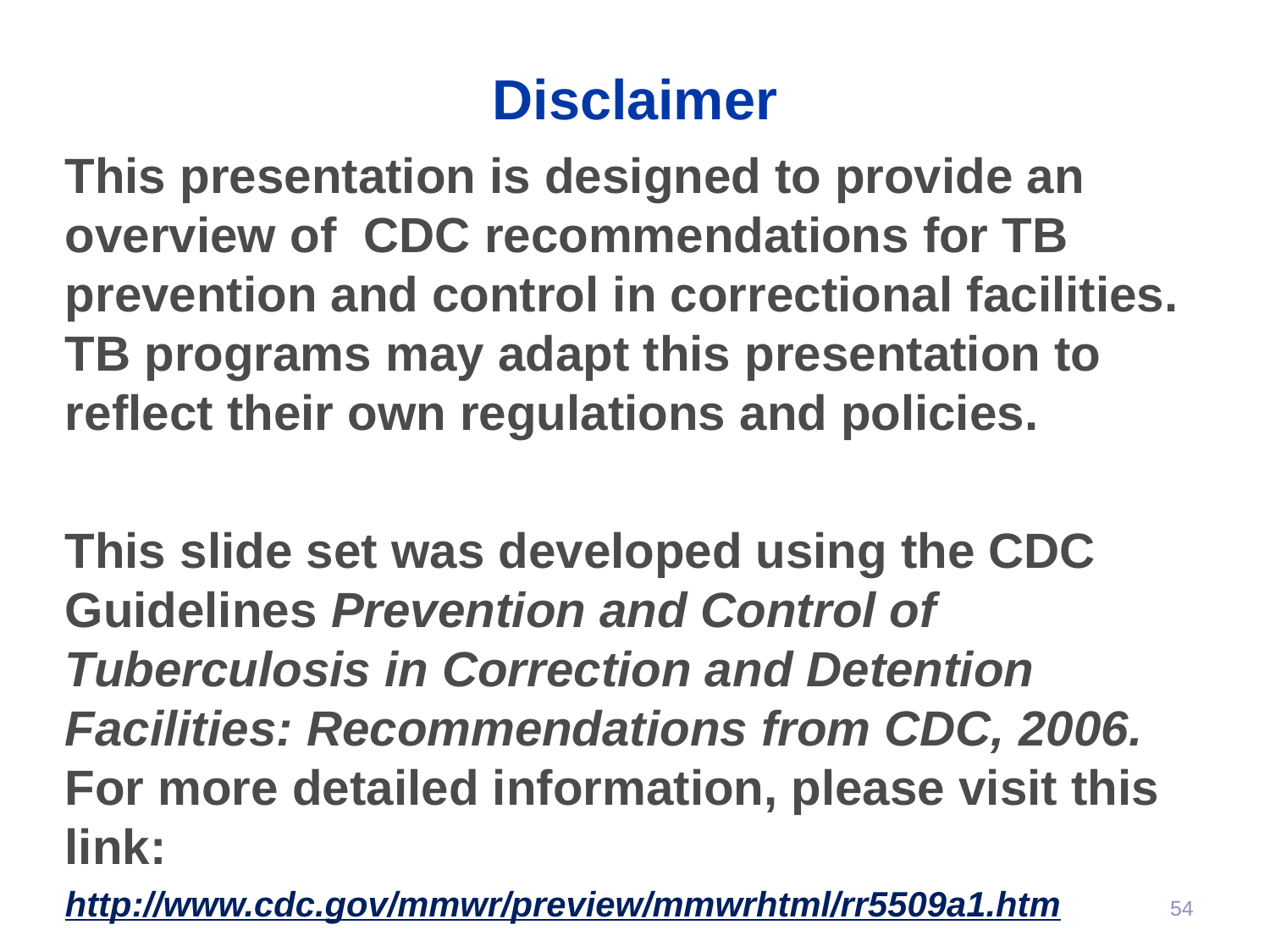

# Disclaimer
This presentation is designed to provide an overview of  CDC recommendations for TB prevention and control in correctional facilities.  TB programs may adapt this presentation to reflect their own regulations and policies.

This slide set was developed using the CDC Guidelines Prevention and Control of Tuberculosis in Correction and Detention Facilities: Recommendations from CDC, 2006.  For more detailed information, please visit this link:
http://www.cdc.gov/mmwr/preview/mmwrhtml/rr5509a1.htm

54